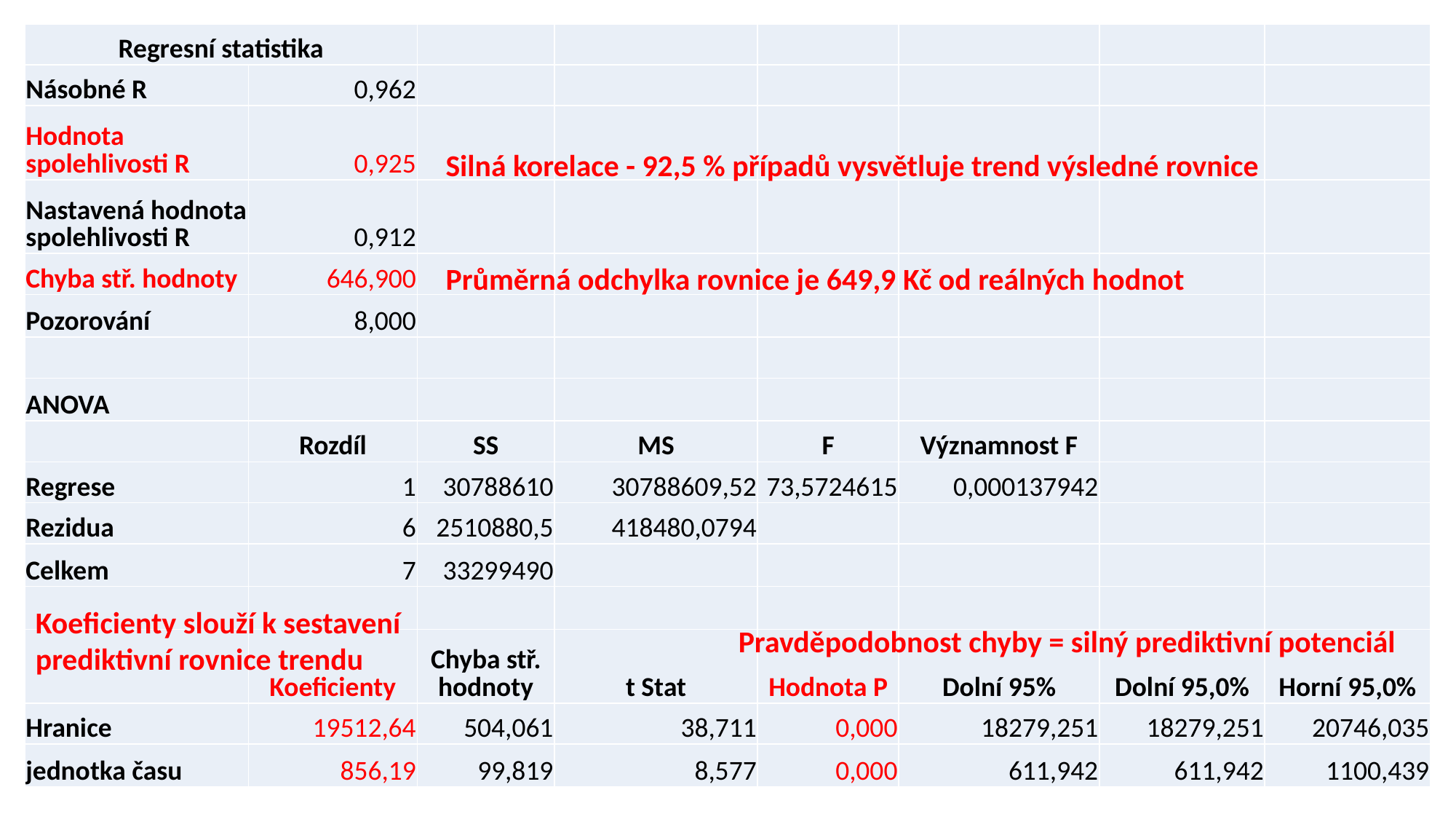

| Regresní statistika |  |  |  |  |  |  |  |
| --- | --- | --- | --- | --- | --- | --- | --- |
| Násobné R | 0,962 |  |  |  |  |  |  |
| Hodnota spolehlivosti R | 0,925 |  |  |  |  |  |  |
| Nastavená hodnota spolehlivosti R | 0,912 |  |  |  |  |  |  |
| Chyba stř. hodnoty | 646,900 |  |  |  |  |  |  |
| Pozorování | 8,000 |  |  |  |  |  |  |
|  |  |  |  |  |  |  |  |
| ANOVA |  |  |  |  |  |  |  |
|  | Rozdíl | SS | MS | F | Významnost F |  |  |
| Regrese | 1 | 30788610 | 30788609,52 | 73,5724615 | 0,000137942 |  |  |
| Rezidua | 6 | 2510880,5 | 418480,0794 |  |  |  |  |
| Celkem | 7 | 33299490 |  |  |  |  |  |
|  |  |  |  |  |  |  |  |
|  | Koeficienty | Chyba stř. hodnoty | t Stat | Hodnota P | Dolní 95% | Dolní 95,0% | Horní 95,0% |
| Hranice | 19512,64 | 504,061 | 38,711 | 0,000 | 18279,251 | 18279,251 | 20746,035 |
| jednotka času | 856,19 | 99,819 | 8,577 | 0,000 | 611,942 | 611,942 | 1100,439 |
#
Silná korelace - 92,5 % případů vysvětluje trend výsledné rovnice
Průměrná odchylka rovnice je 649,9 Kč od reálných hodnot
Koeficienty slouží k sestavení prediktivní rovnice trendu
Pravděpodobnost chyby = silný prediktivní potenciál